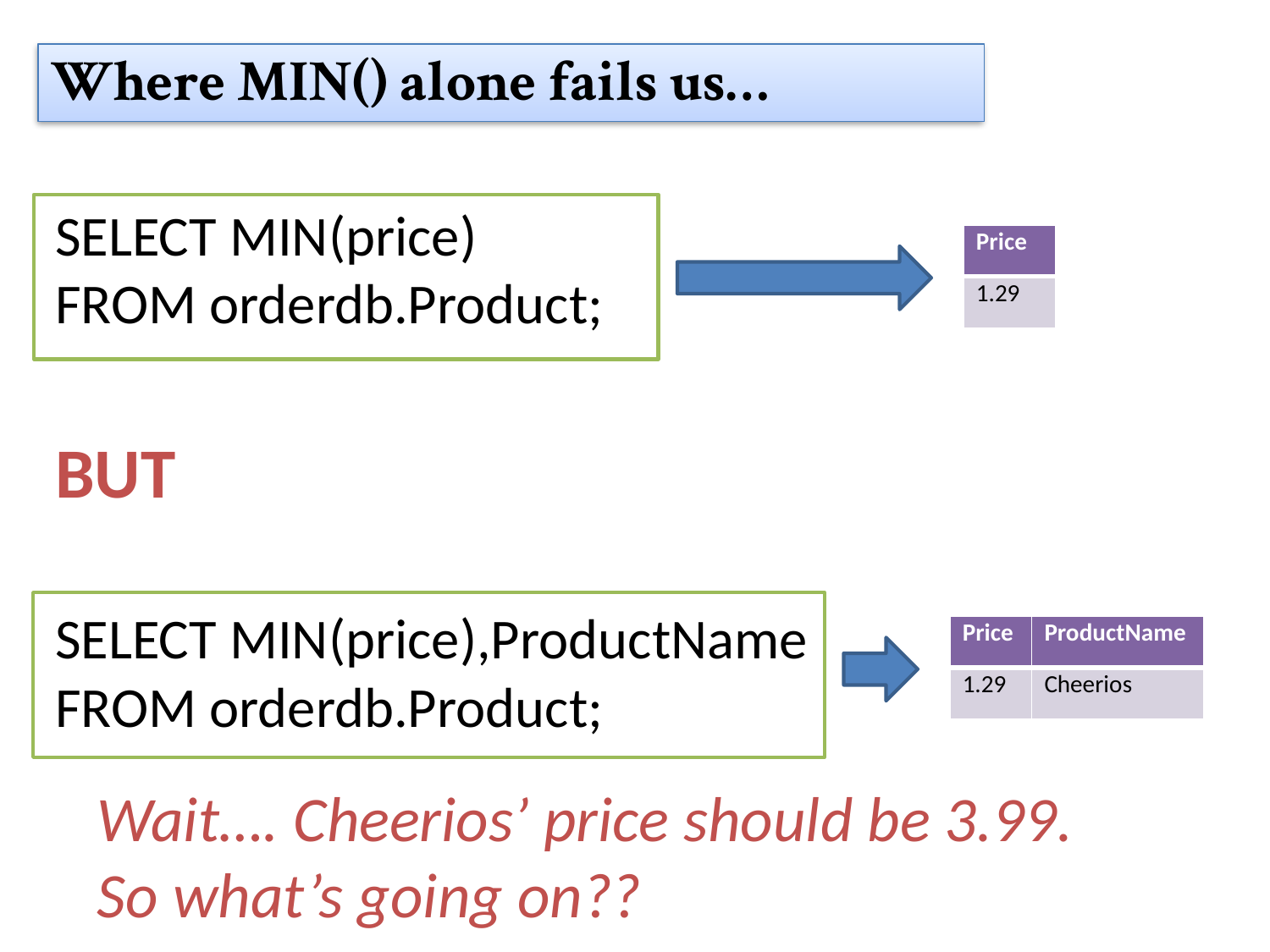

Where MIN() alone fails us…
SELECT MIN(price)
FROM orderdb.Product;

BUT

SELECT MIN(price),ProductName
FROM orderdb.Product;

| Price |
| --- |
| 1.29 |

| Price | ProductName |
| --- | --- |
| 1.29 | Cheerios |

Wait…. Cheerios’ price should be 3.99.
So what’s going on??